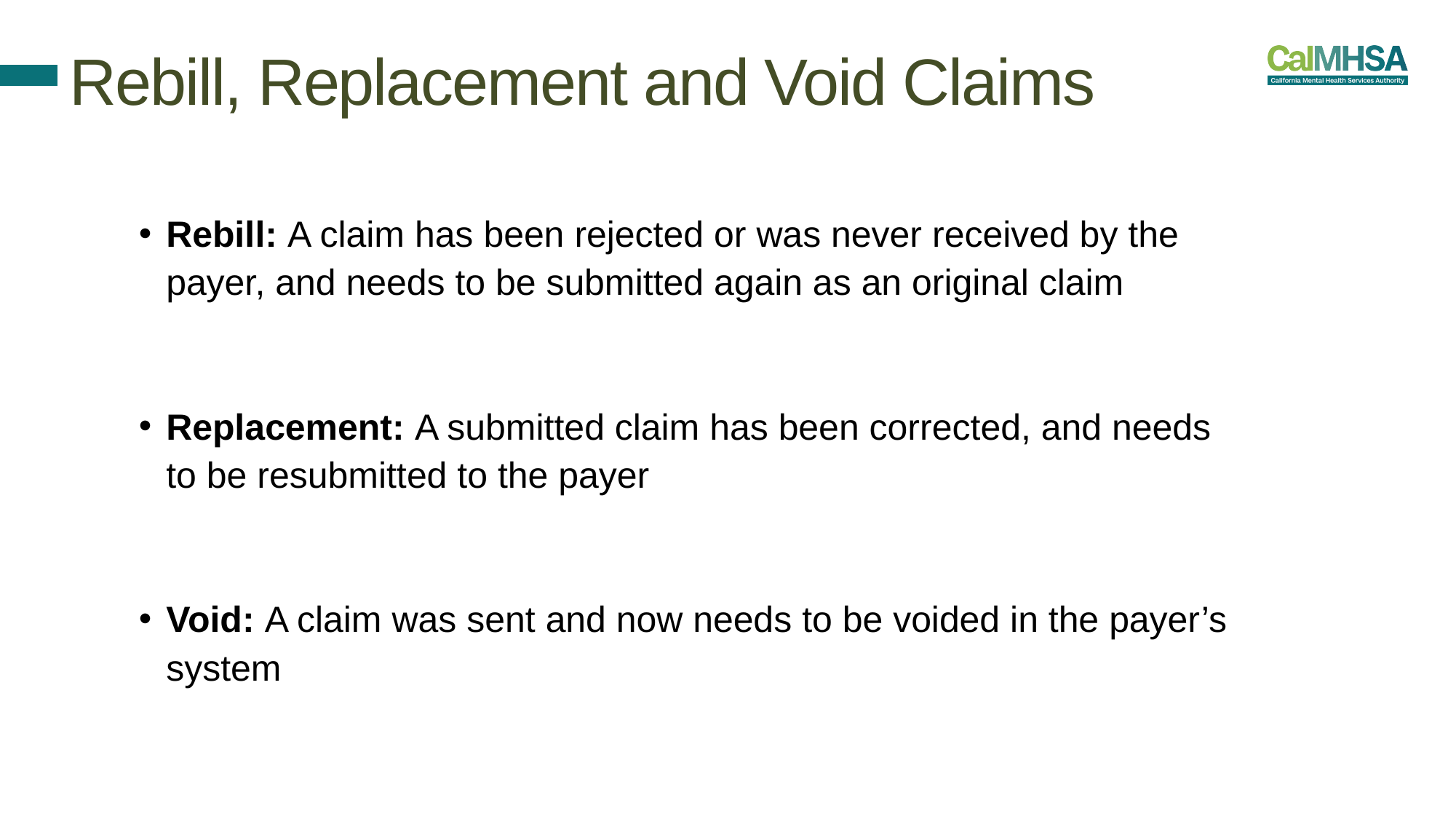

# Rebill, Replacement and Void Claims
Rebill: A claim has been rejected or was never received by the payer, and needs to be submitted again as an original claim

Replacement: A submitted claim has been corrected, and needs to be resubmitted to the payer

Void: A claim was sent and now needs to be voided in the payer’s system